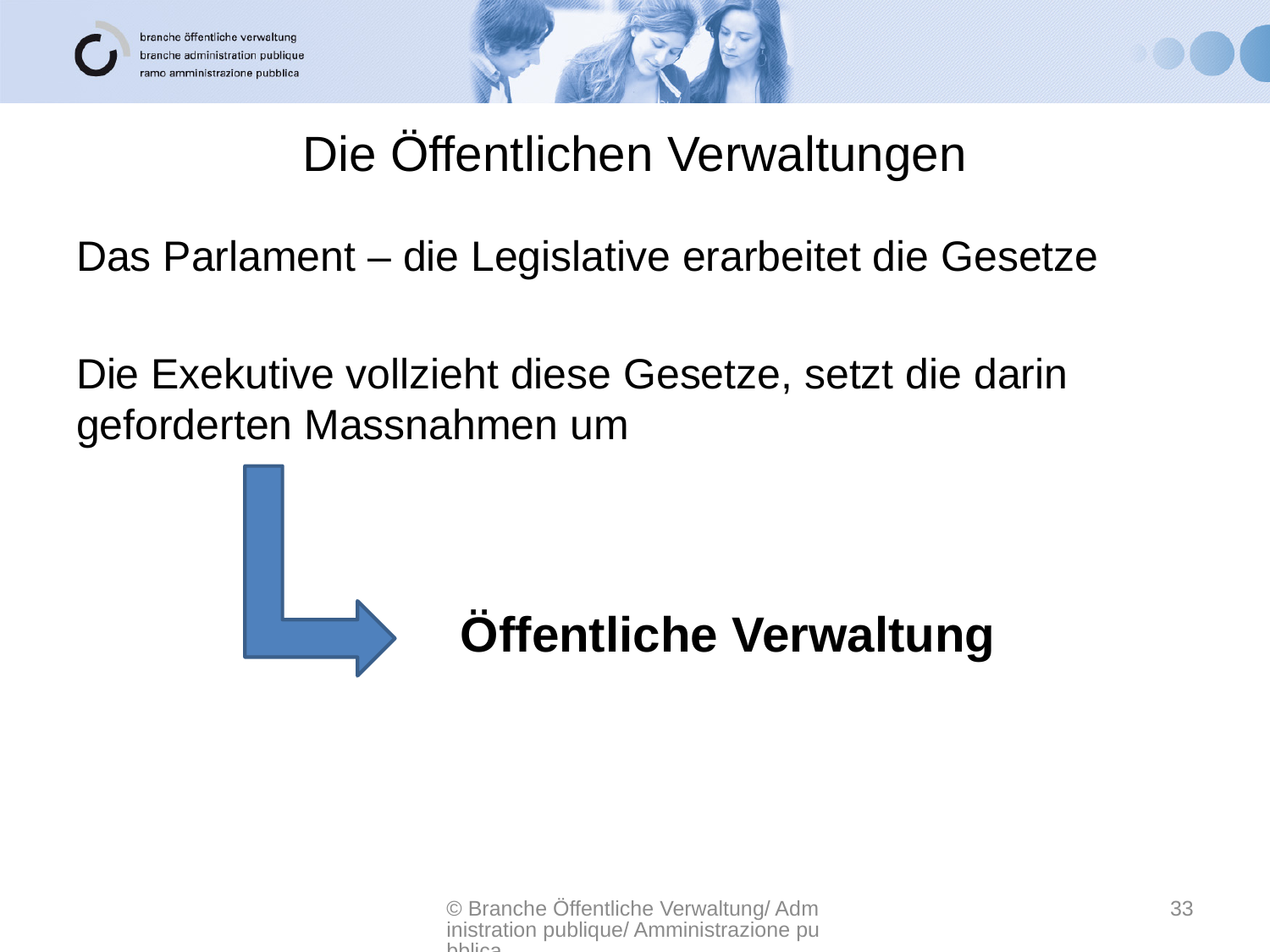

# Die Öffentlichen Verwaltungen
Das Parlament – die Legislative erarbeitet die Gesetze

Die Exekutive vollzieht diese Gesetze, setzt die darin geforderten Massnahmen um

Öffentliche Verwaltung
© Branche Öffentliche Verwaltung/ Administration publique/ Amministrazione pubblica
33